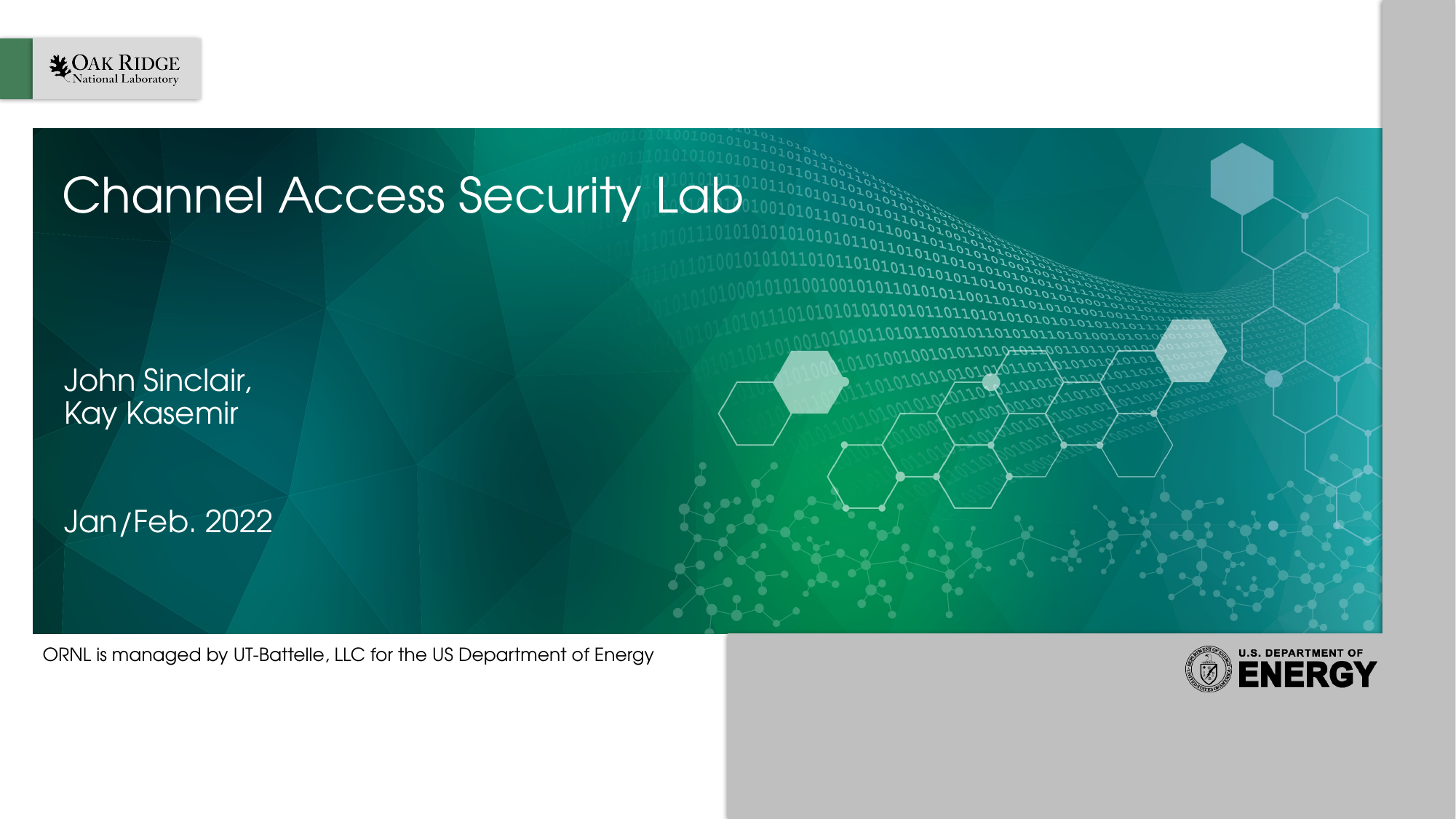

# Channel Access Security Lab
John Sinclair,
Kay Kasemir

Jan/Feb. 2022